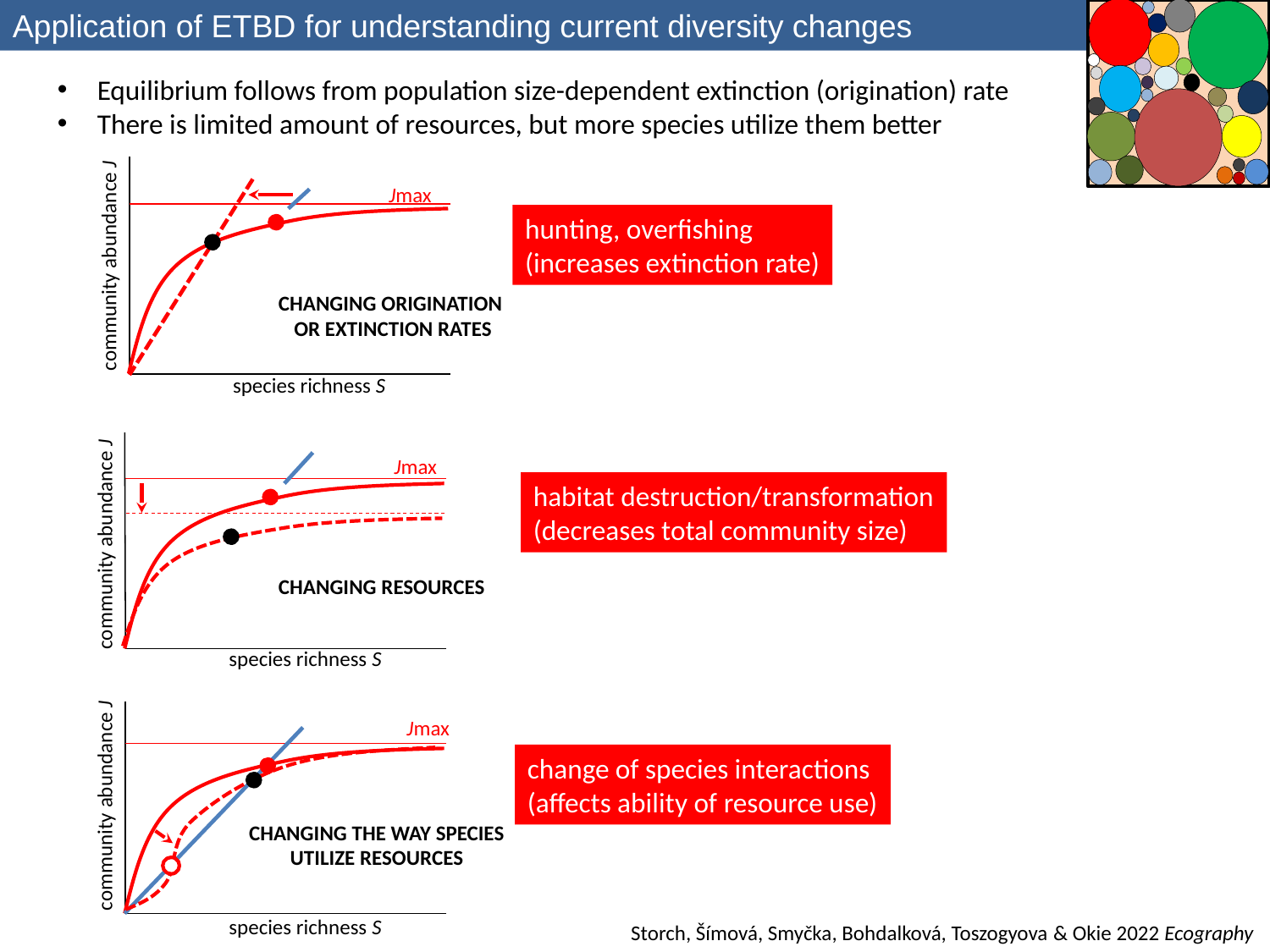

Application of ETBD for understanding current diversity changes

Equilibrium follows from population size-dependent extinction (origination) rate
There is limited amount of resources, but more species utilize them better

community abundance J
species richness S
Jmax
hunting, overfishing
(increases extinction rate)

CHANGING ORIGINATION
OR EXTINCTION RATES

community abundance J
species richness S
Jmax
habitat destruction/transformation
(decreases total community size)

CHANGING RESOURCES

community abundance J
species richness S
Jmax
change of species interactions
(affects ability of resource use)

CHANGING THE WAY SPECIES UTILIZE RESOURCES

Storch, Šímová, Smyčka, Bohdalková, Toszogyova & Okie 2022 Ecography